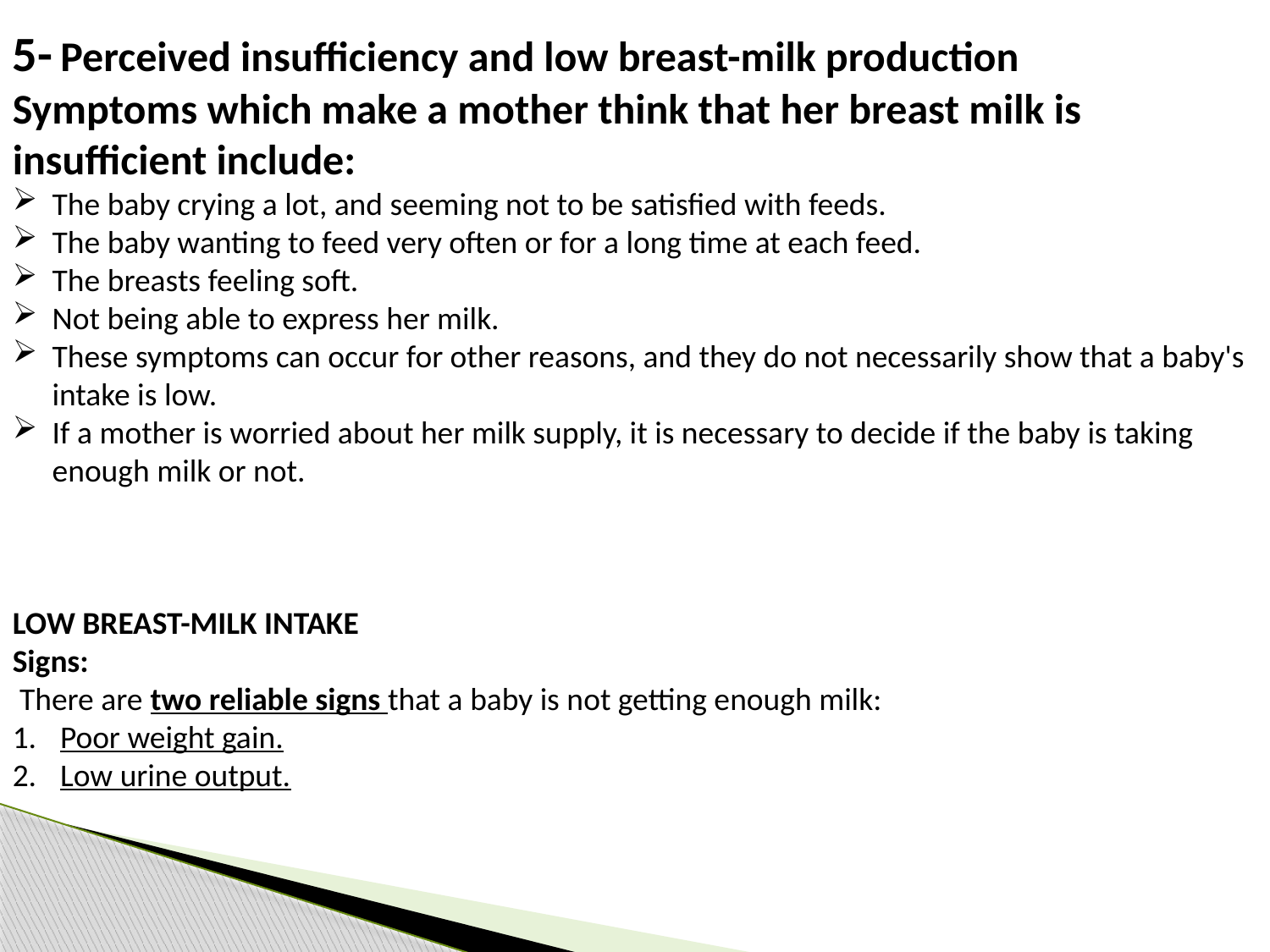

5- Perceived insufficiency and low breast-milk production
Symptoms which make a mother think that her breast milk is insufficient include:
The baby crying a lot, and seeming not to be satisfied with feeds.
The baby wanting to feed very often or for a long time at each feed.
The breasts feeling soft.
Not being able to express her milk.
These symptoms can occur for other reasons, and they do not necessarily show that a baby's intake is low.
If a mother is worried about her milk supply, it is necessary to decide if the baby is taking enough milk or not.

LOW BREAST-MILK INTAKE
Signs:
 There are two reliable signs that a baby is not getting enough milk:
Poor weight gain.
Low urine output.